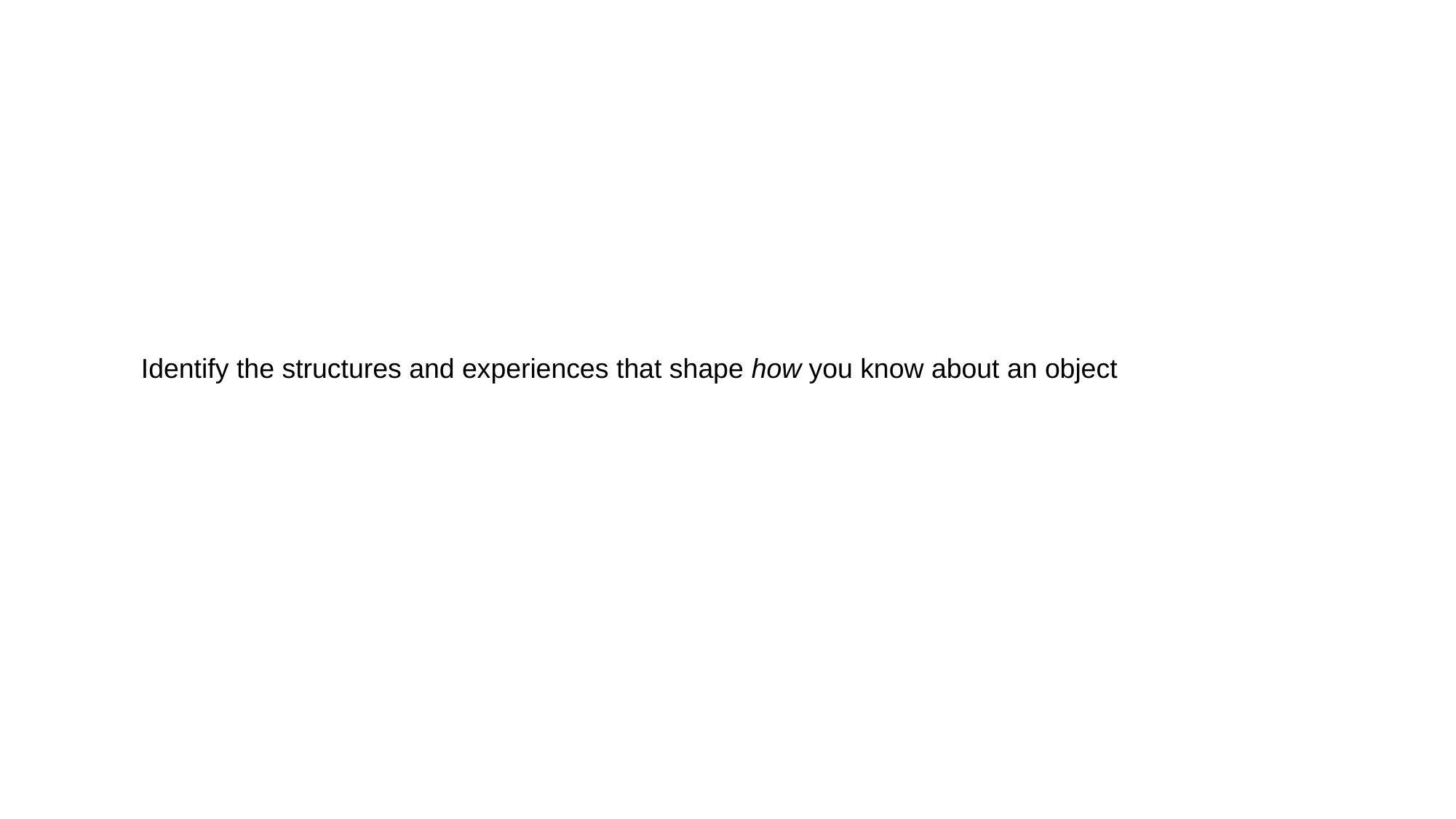

Identify the structures and experiences that shape how you know about an object